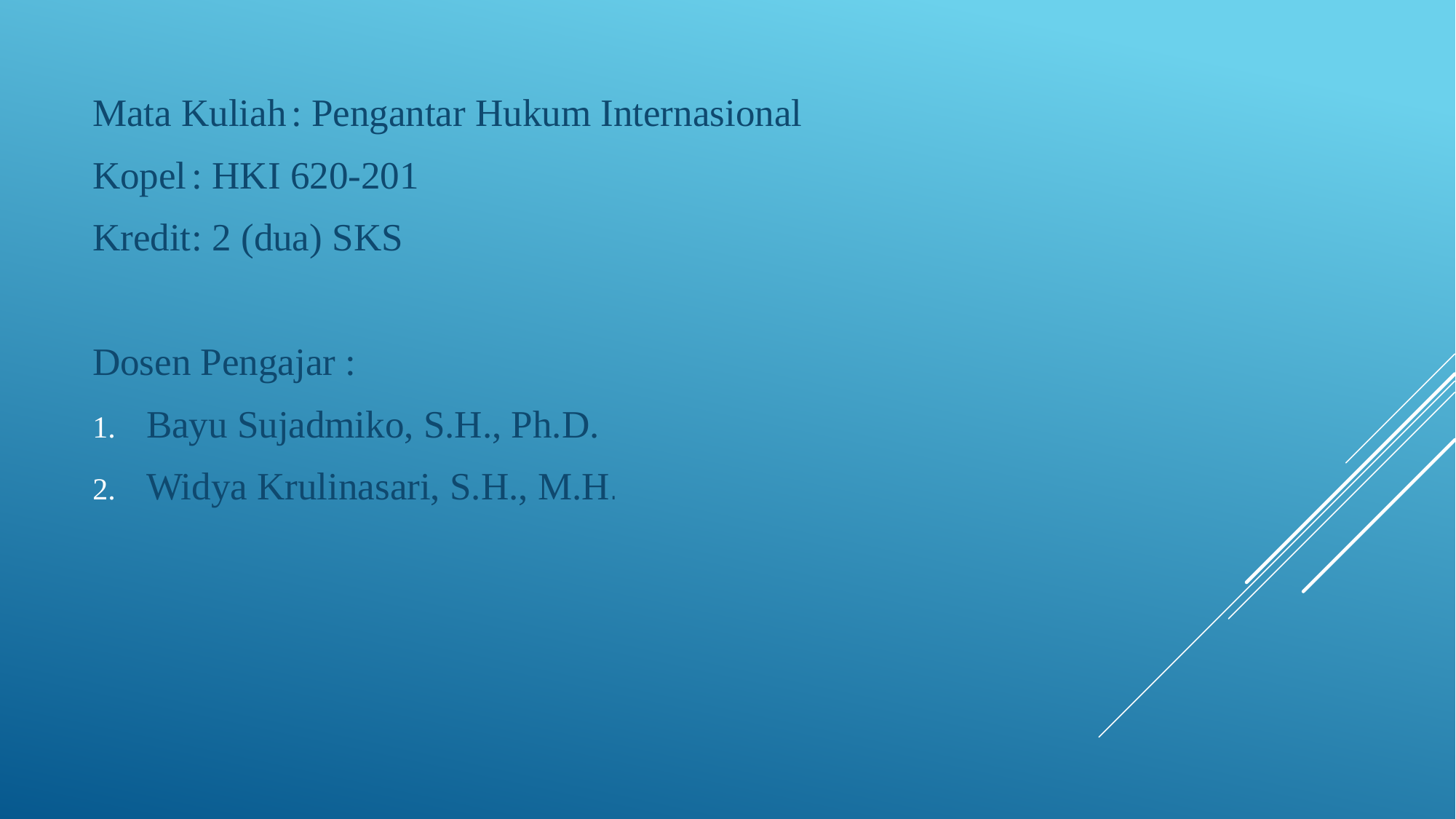

Mata Kuliah	: Pengantar Hukum Internasional
Kopel			: HKI 620-201
Kredit			: 2 (dua) SKS

Dosen Pengajar :
Bayu Sujadmiko, S.H., Ph.D.
Widya Krulinasari, S.H., M.H.
#